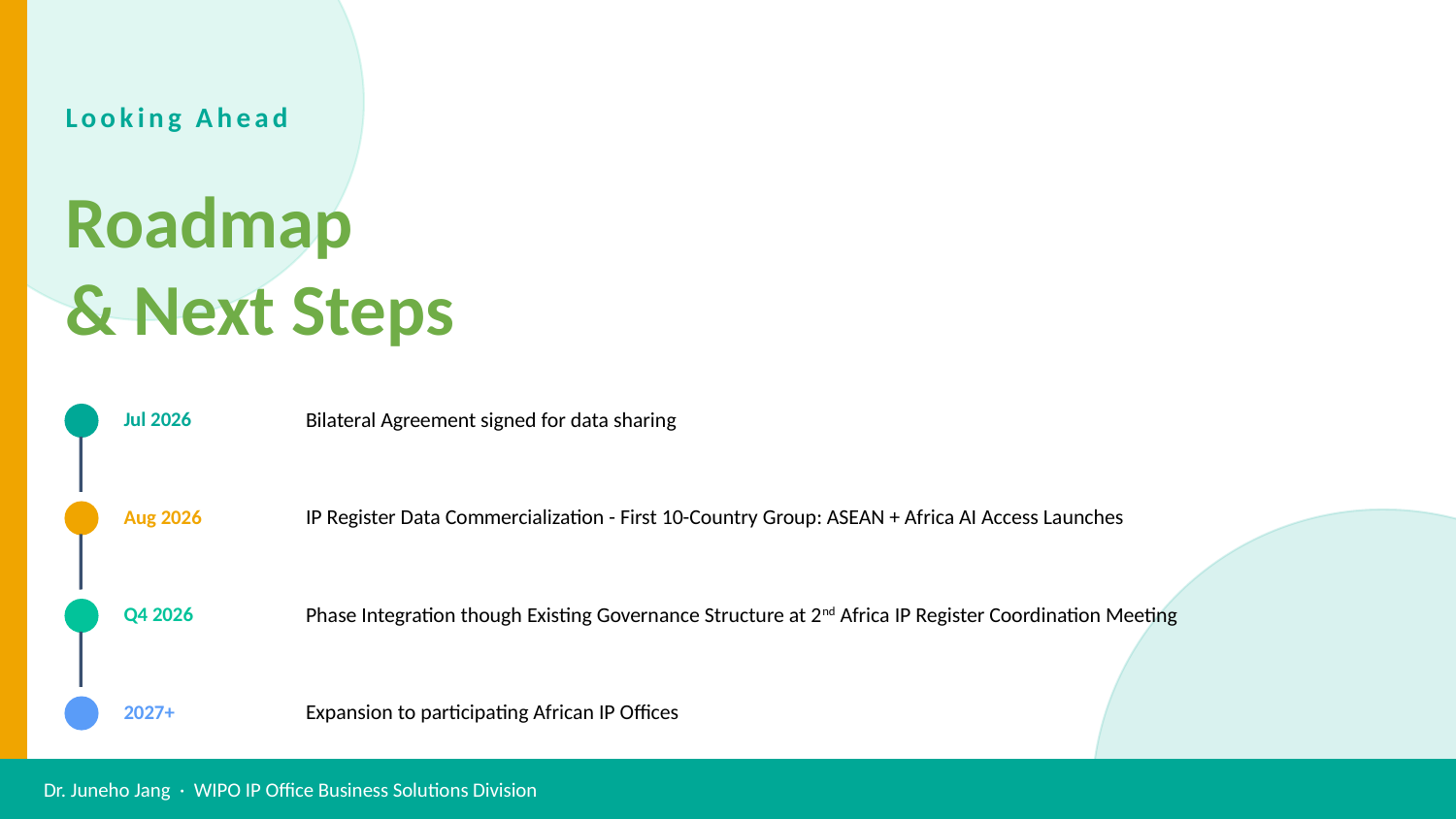

Looking Ahead
Roadmap
& Next Steps
Jul 2026
Bilateral Agreement signed for data sharing

Aug 2026
IP Register Data Commercialization - First 10-Country Group: ASEAN + Africa AI Access Launches

Q4 2026
Phase Integration though Existing Governance Structure at 2nd Africa IP Register Coordination Meeting

2027+
Expansion to participating African IP Offices

Dr. Juneho Jang  ·  WIPO IP Office Business Solutions Division